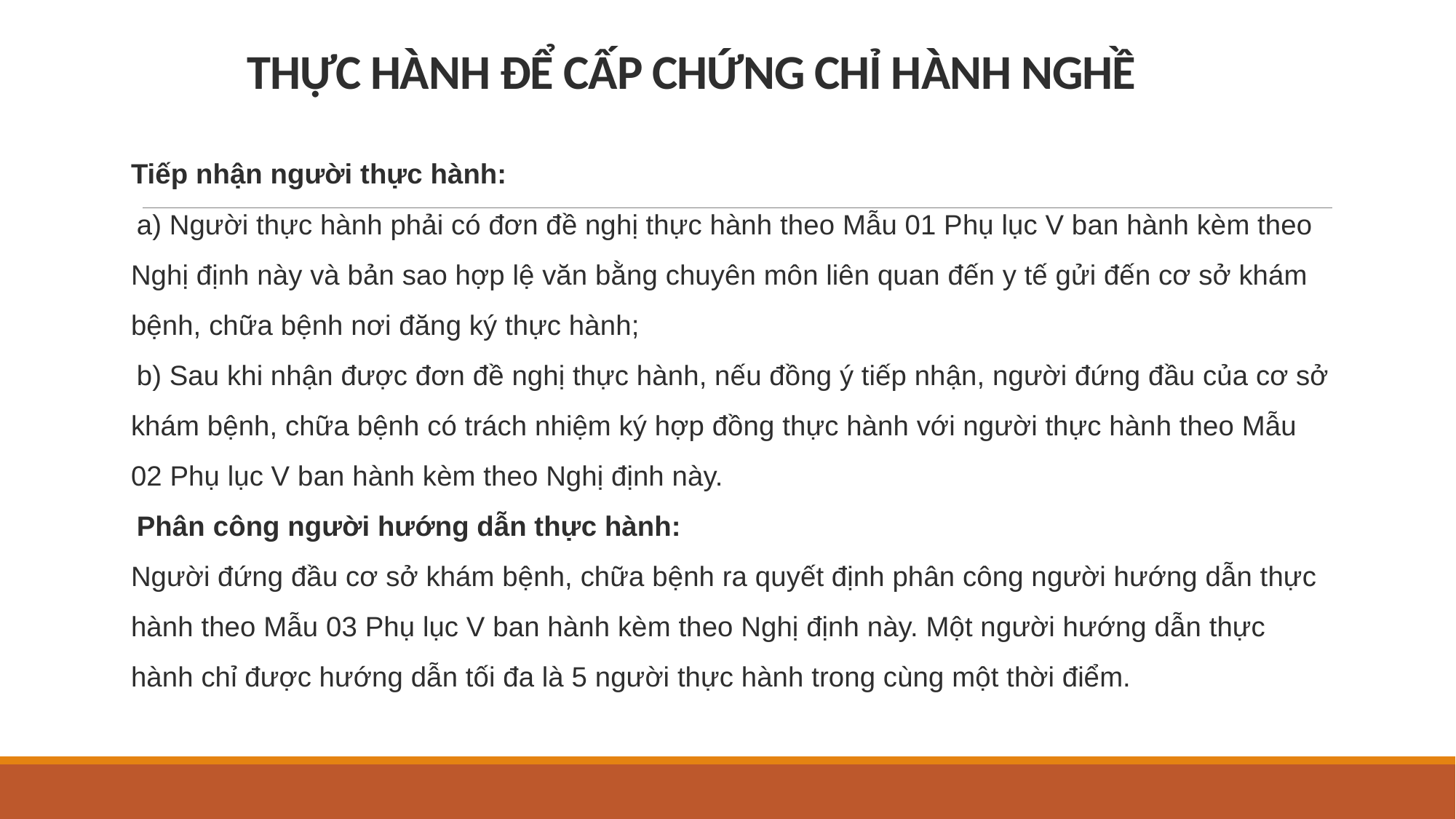

# THỰC HÀNH ĐỂ CẤP CHỨNG CHỈ HÀNH NGHỀ
Tiếp nhận người thực hành:
a) Người thực hành phải có đơn đề nghị thực hành theo Mẫu 01 Phụ lục V ban hành kèm theo Nghị định này và bản sao hợp lệ văn bằng chuyên môn liên quan đến y tế gửi đến cơ sở khám bệnh, chữa bệnh nơi đăng ký thực hành;
b) Sau khi nhận được đơn đề nghị thực hành, nếu đồng ý tiếp nhận, người đứng đầu của cơ sở khám bệnh, chữa bệnh có trách nhiệm ký hợp đồng thực hành với người thực hành theo Mẫu 02 Phụ lục V ban hành kèm theo Nghị định này.
Phân công người hướng dẫn thực hành:
Người đứng đầu cơ sở khám bệnh, chữa bệnh ra quyết định phân công người hướng dẫn thực hành theo Mẫu 03 Phụ lục V ban hành kèm theo Nghị định này. Một người hướng dẫn thực hành chỉ được hướng dẫn tối đa là 5 người thực hành trong cùng một thời điểm.